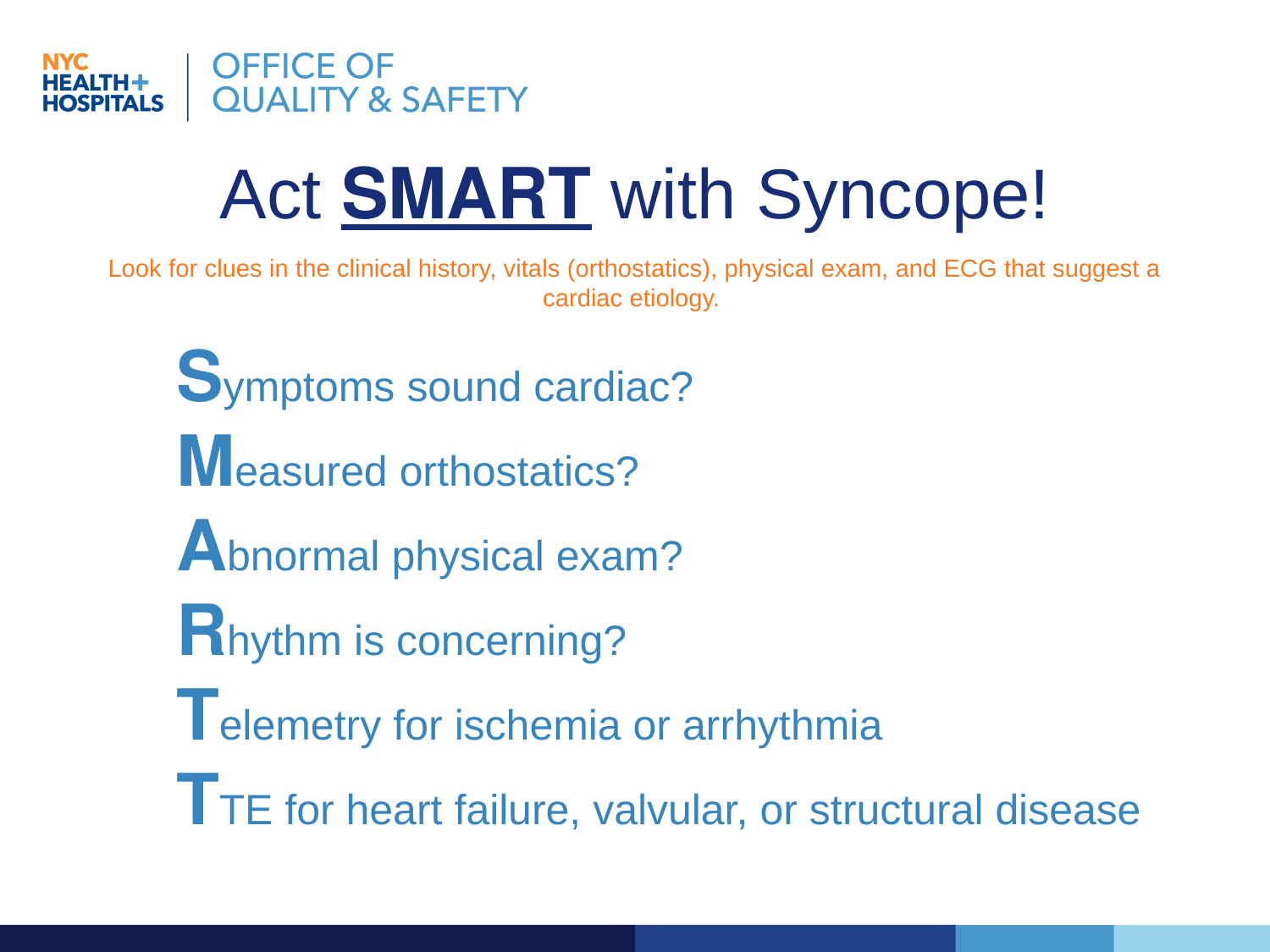

Act SMART with Syncope!
Look for clues in the clinical history, vitals (orthostatics), physical exam, and ECG that suggest a cardiac etiology.
Symptoms sound cardiac?
Measured orthostatics?
Abnormal physical exam?
Rhythm is concerning?
Telemetry for ischemia or arrhythmia
TTE for heart failure, valvular, or structural disease

25